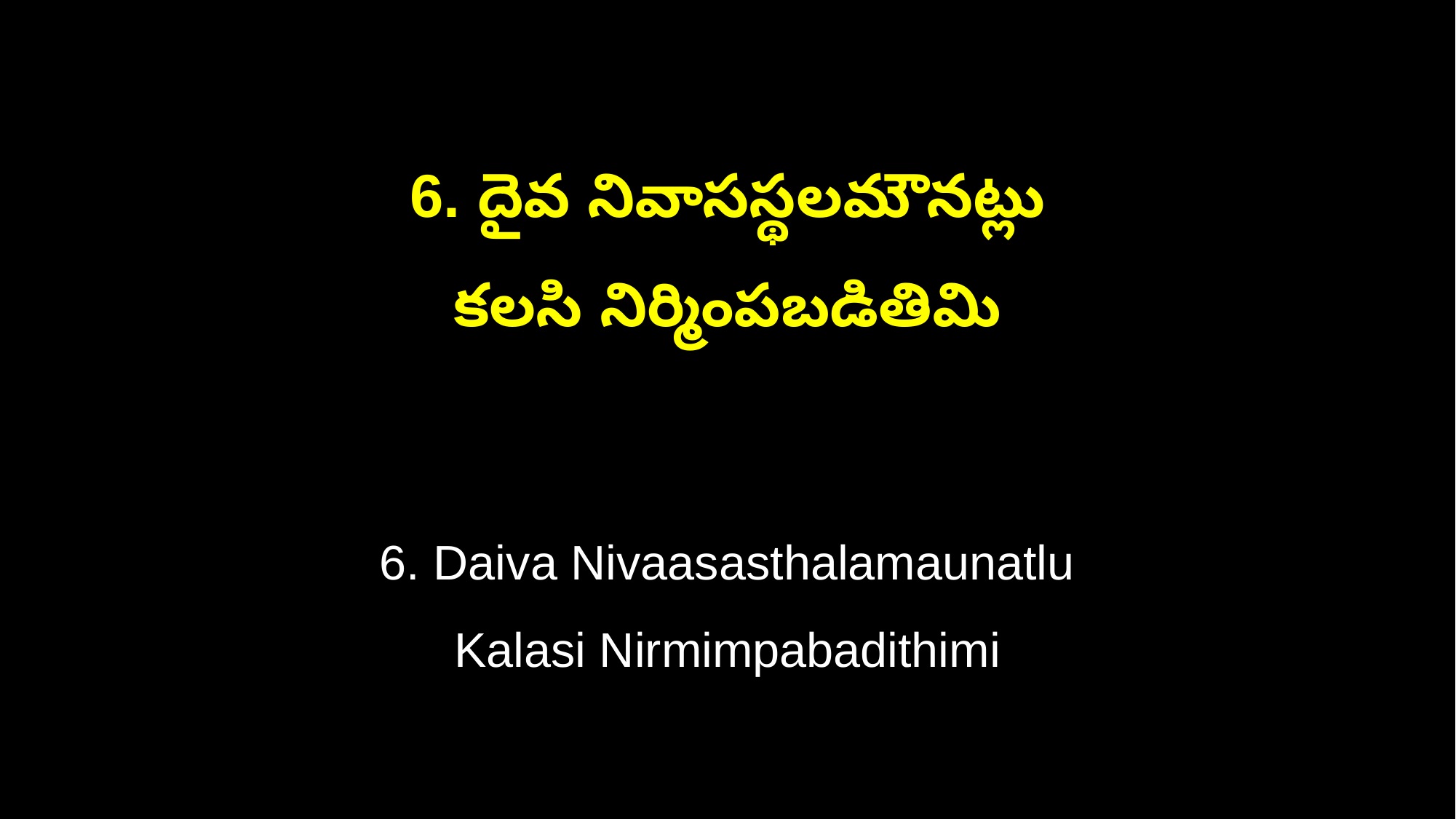

6. దైవ నివాసస్థలమౌనట్లు
కలసి నిర్మింపబడితిమి
6. Daiva Nivaasasthalamaunatlu
Kalasi Nirmimpabadithimi